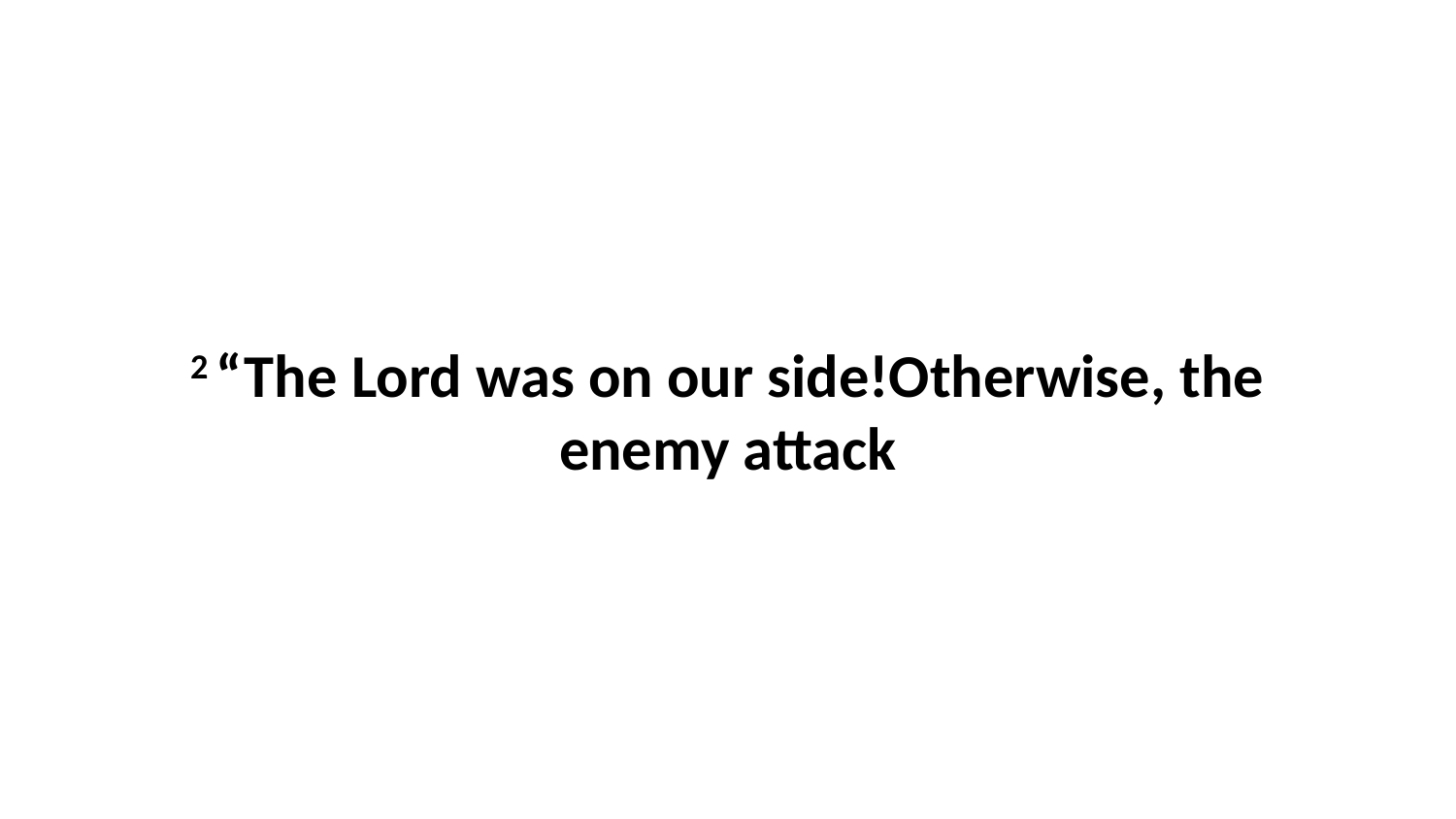

2 “The Lord was on our side!Otherwise, the enemy attack